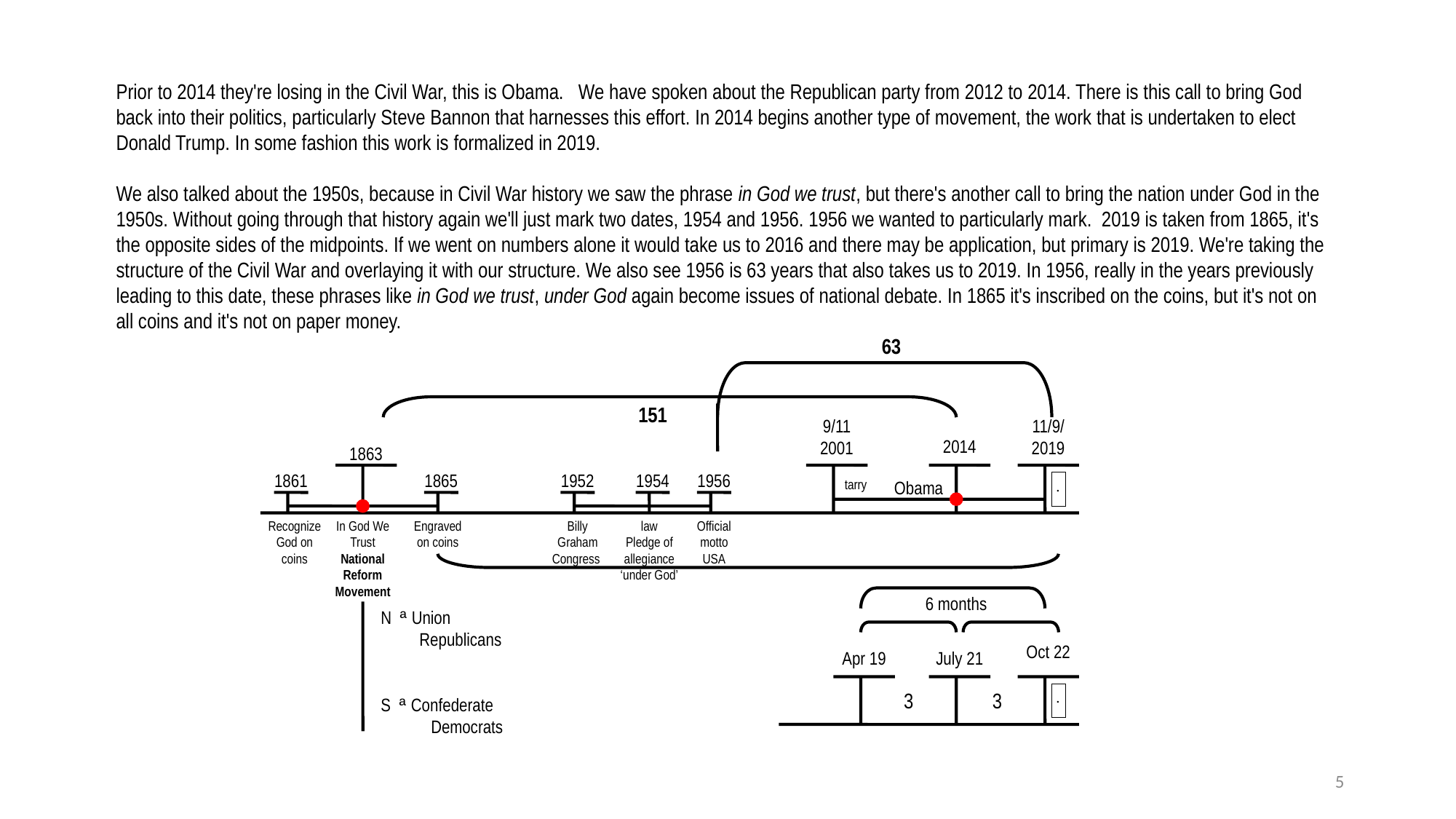

Prior to 2014 they're losing in the Civil War, this is Obama.   We have spoken about the Republican party from 2012 to 2014. There is this call to bring God back into their politics, particularly Steve Bannon that harnesses this effort. In 2014 begins another type of movement, the work that is undertaken to elect Donald Trump. In some fashion this work is formalized in 2019.
We also talked about the 1950s, because in Civil War history we saw the phrase in God we trust, but there's another call to bring the nation under God in the 1950s. Without going through that history again we'll just mark two dates, 1954 and 1956. 1956 we wanted to particularly mark.  2019 is taken from 1865, it's the opposite sides of the midpoints. If we went on numbers alone it would take us to 2016 and there may be application, but primary is 2019. We're taking the structure of the Civil War and overlaying it with our structure. We also see 1956 is 63 years that also takes us to 2019. In 1956, really in the years previously leading to this date, these phrases like in God we trust, under God again become issues of national debate. In 1865 it's inscribed on the coins, but it's not on all coins and it's not on paper money.

63

151

9/11
2001
11/9/
2019
2014
1863
1861

1865
1952
1954
1956

tarry
Obama
.

Recognize
God on coins

In God We Trust
National Reform Movement

Engraved on coins
Billy Graham
Congress
law
Pledge of allegiance
‘under God’
Official motto
USA

6 months

N  ª Union
         Republicans

S  ª Confederate
            Democrats
Oct 22
Apr 19
July 21

3
3
.

5